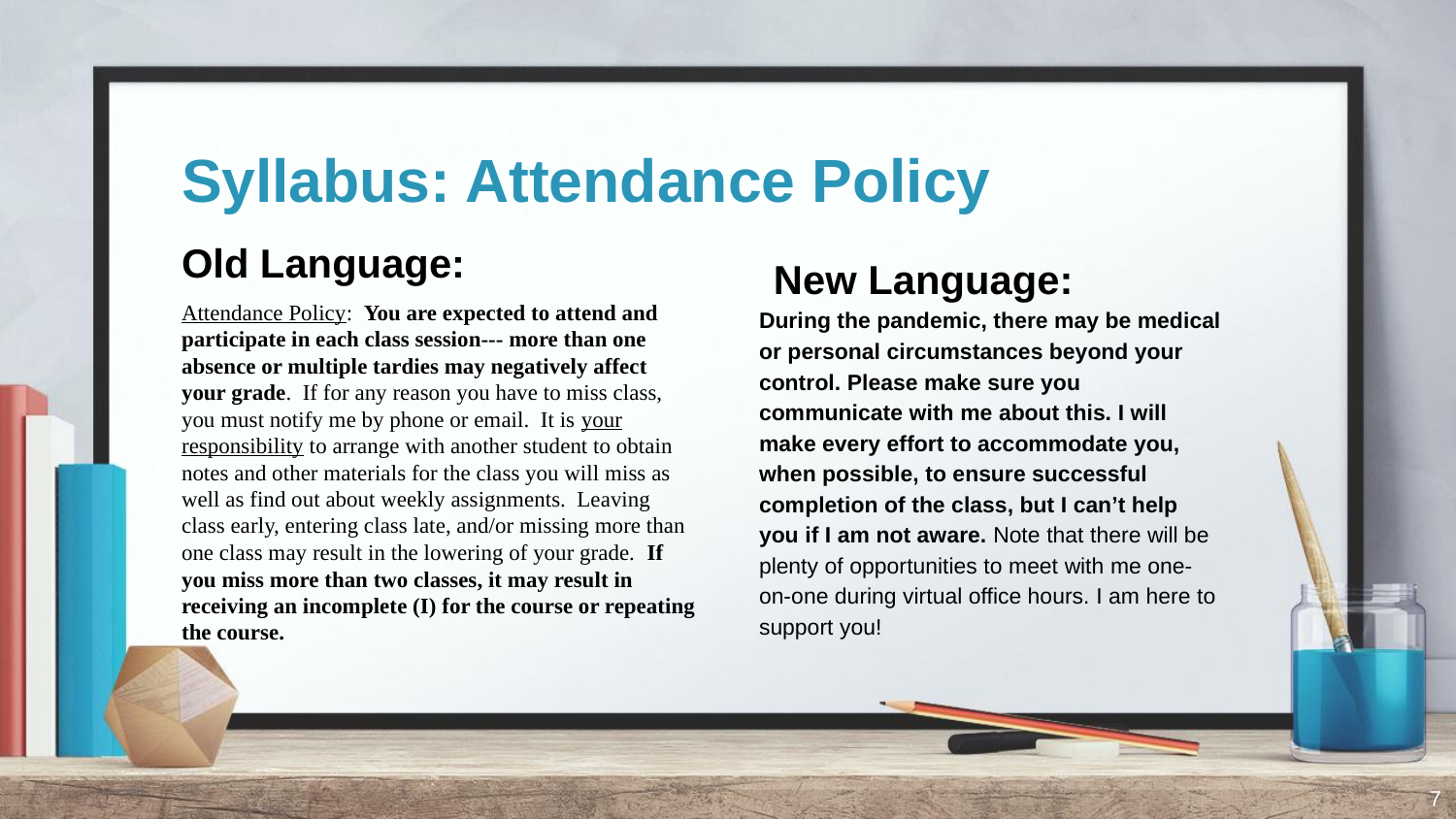

# Syllabus: Attendance Policy
Old Language:
Attendance Policy:  You are expected to attend and participate in each class session--- more than one absence or multiple tardies may negatively affect your grade.  If for any reason you have to miss class, you must notify me by phone or email.  It is your responsibility to arrange with another student to obtain notes and other materials for the class you will miss as well as find out about weekly assignments.  Leaving class early, entering class late, and/or missing more than one class may result in the lowering of your grade.  If you miss more than two classes, it may result in receiving an incomplete (I) for the course or repeating the course.
New Language:
During the pandemic, there may be medical or personal circumstances beyond your control. Please make sure you communicate with me about this. I will make every effort to accommodate you, when possible, to ensure successful completion of the class, but I can’t help you if I am not aware. Note that there will be plenty of opportunities to meet with me one-on-one during virtual office hours. I am here to support you!

7